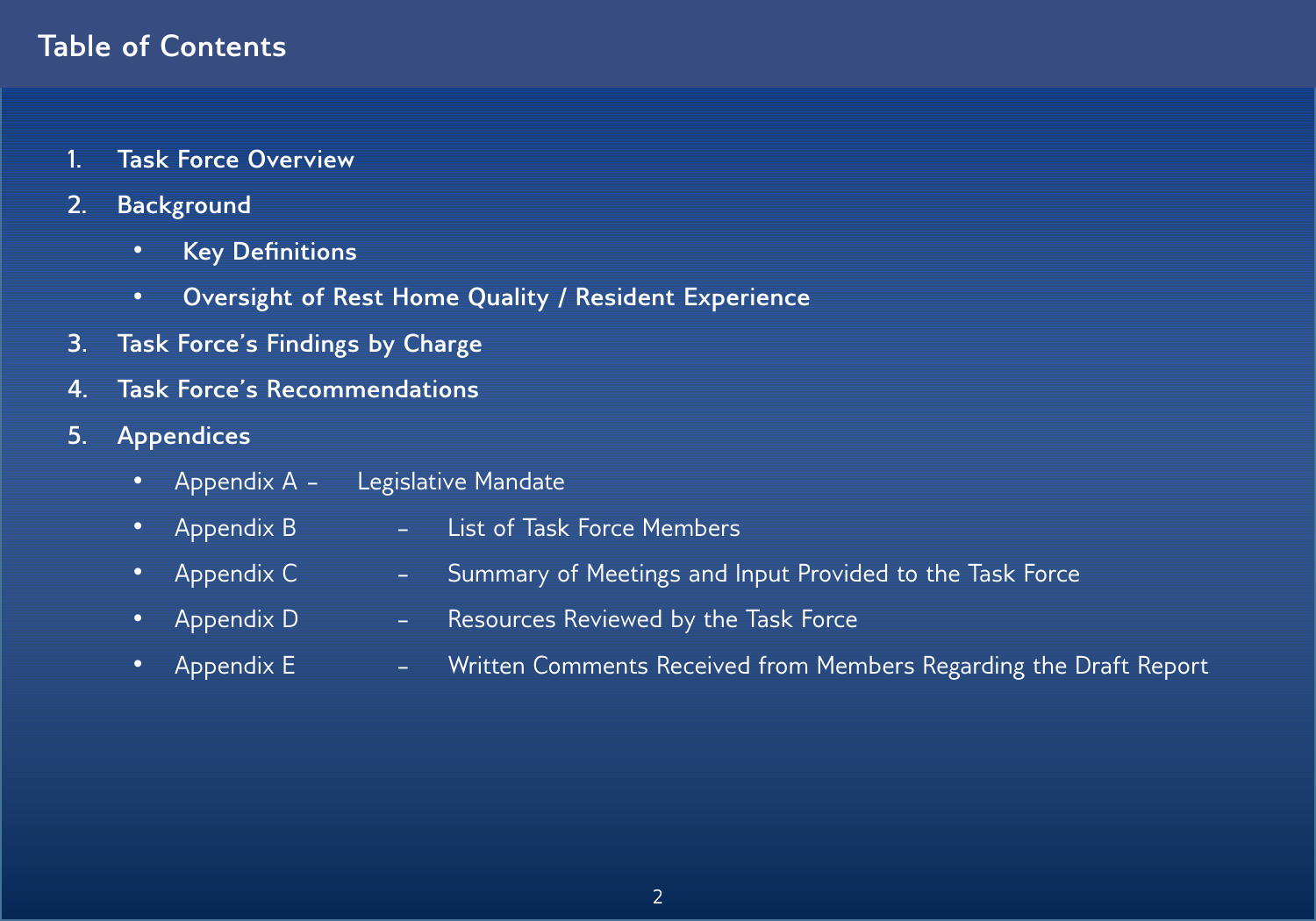

Table of Contents
Task Force Overview
Background
Key Definitions
Oversight of Rest Home Quality / Resident Experience
Task Force’s Findings by Charge
Task Force’s Recommendations
Appendices
Appendix A	–     Legislative Mandate
Appendix B	–     List of Task Force Members
Appendix C	–     Summary of Meetings and Input Provided to the Task Force
Appendix D	–     Resources Reviewed by the Task Force
Appendix E	–     Written Comments Received from Members Regarding the Draft Report
2